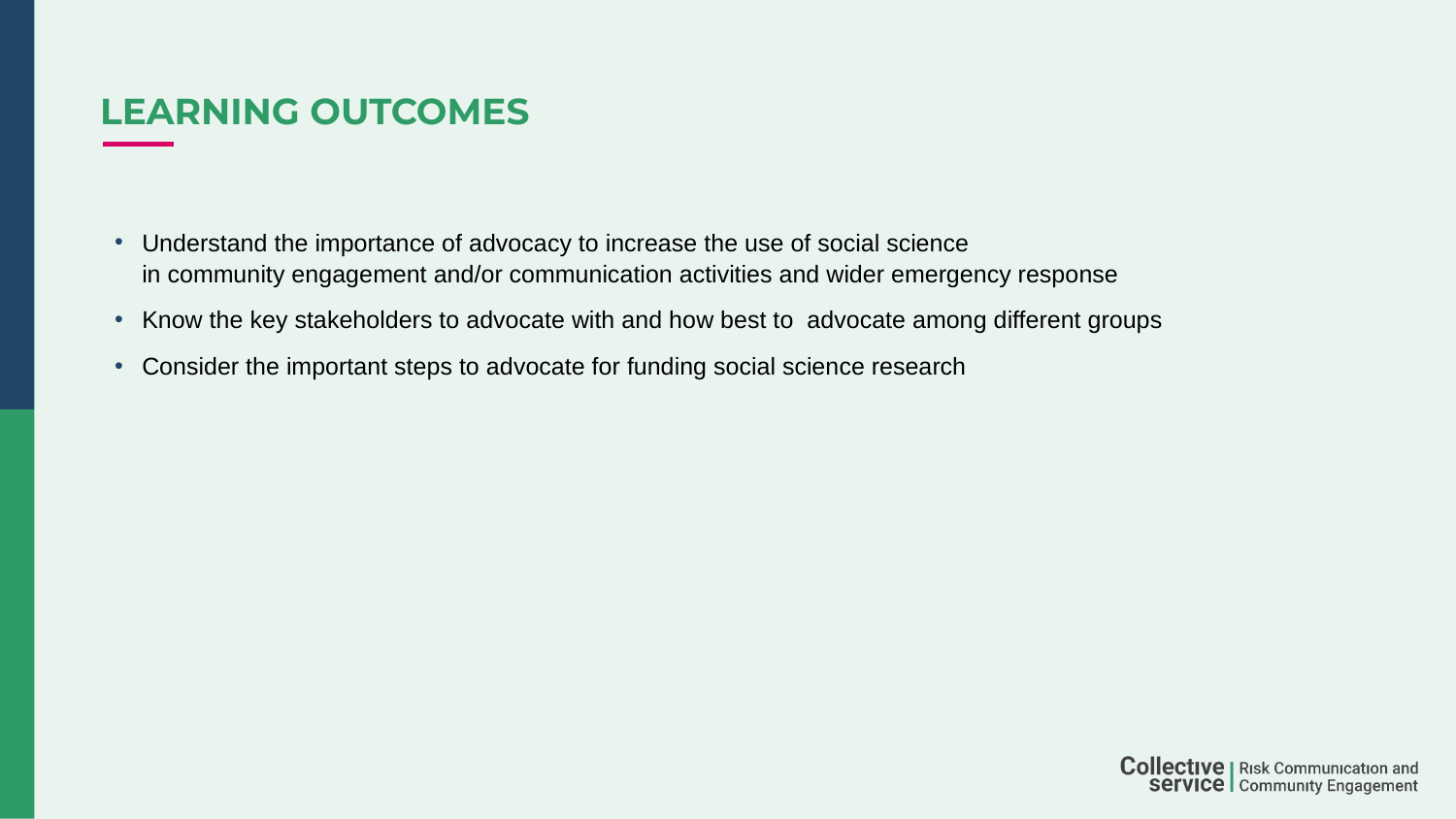

# LEARNING OUTCOMES
Understand the importance of advocacy to increase the use of social science
in community engagement and/or communication activities and wider emergency response
Know the key stakeholders to advocate with and how best to  advocate among different groups
Consider the important steps to advocate for funding social science research